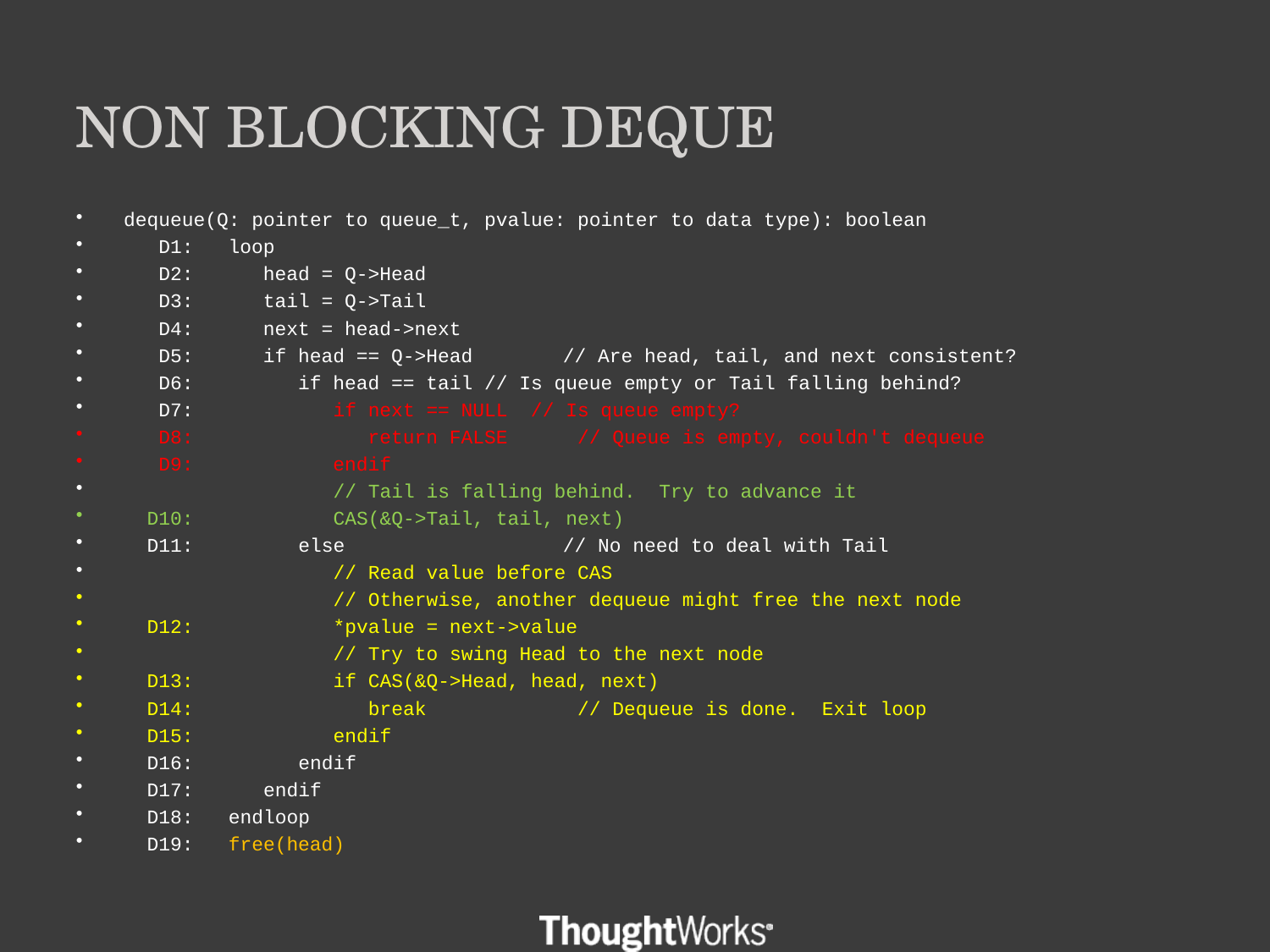

# NON Blocking DEQUE
dequeue(Q: pointer to queue_t, pvalue: pointer to data type): boolean
   D1:   loop
   D2:      head = Q->Head
   D3:      tail = Q->Tail
   D4:      next = head->next
   D5:      if head == Q->Head	     // Are head, tail, and next consistent?
   D6:         if head == tail // Is queue empty or Tail falling behind?
   D7:            if next == NULL  // Is queue empty?
   D8:               return FALSE      // Queue is empty, couldn't dequeue
   D9:            endif
                  // Tail is falling behind.  Try to advance it
  D10:            CAS(&Q->Tail, tail, next)
  D11:         else		     // No need to deal with Tail
                  // Read value before CAS
                  // Otherwise, another dequeue might free the next node
  D12:            *pvalue = next->value
                  // Try to swing Head to the next node
  D13:            if CAS(&Q->Head, head, next)
  D14:               break             // Dequeue is done.  Exit loop
  D15:            endif
  D16:         endif
  D17:      endif
  D18:   endloop
  D19:   free(head)